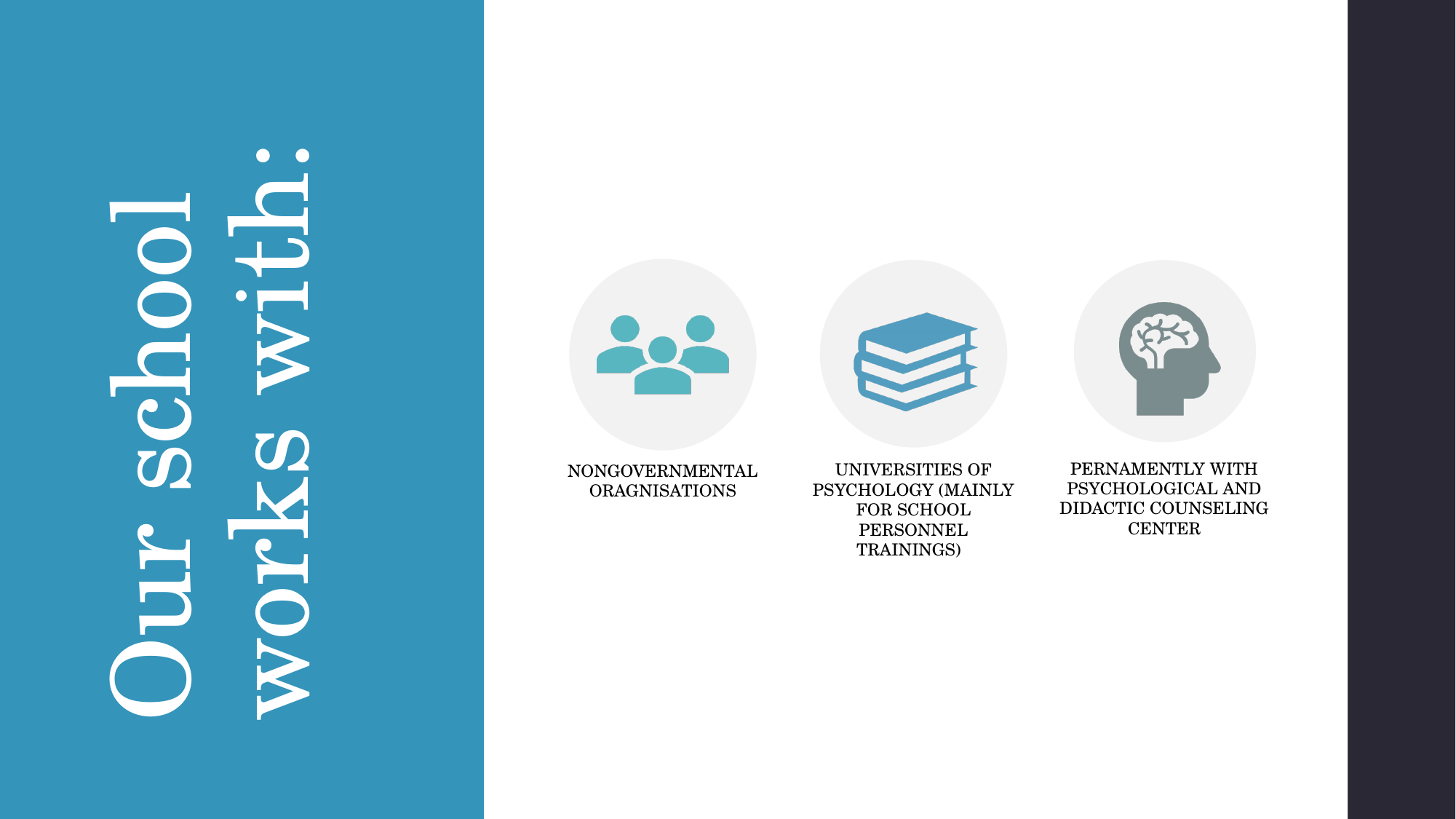

# Our school works with:
Nongovernmental oragnisations
Universities of psychology (mainly for school personnel trainings)
Pernamently with Psychological and Didactic Counseling Center